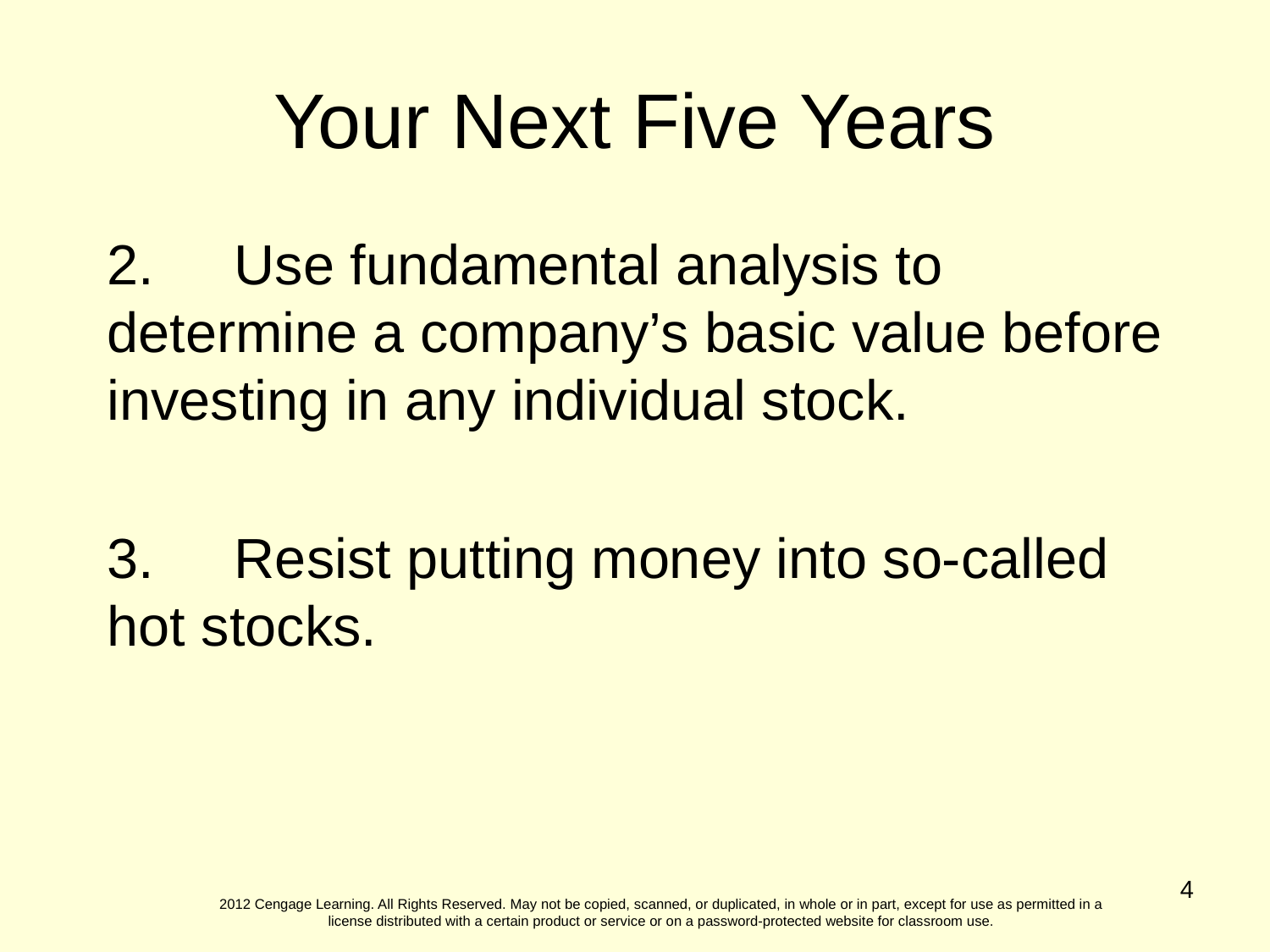

Your Next Five Years
2.	Use fundamental analysis to determine a company’s basic value before investing in any individual stock.

3.	Resist putting money into so-called hot stocks.

4
2012 Cengage Learning. All Rights Reserved. May not be copied, scanned, or duplicated, in whole or in part, except for use as permitted in a license distributed with a certain product or service or on a password-protected website for classroom use.